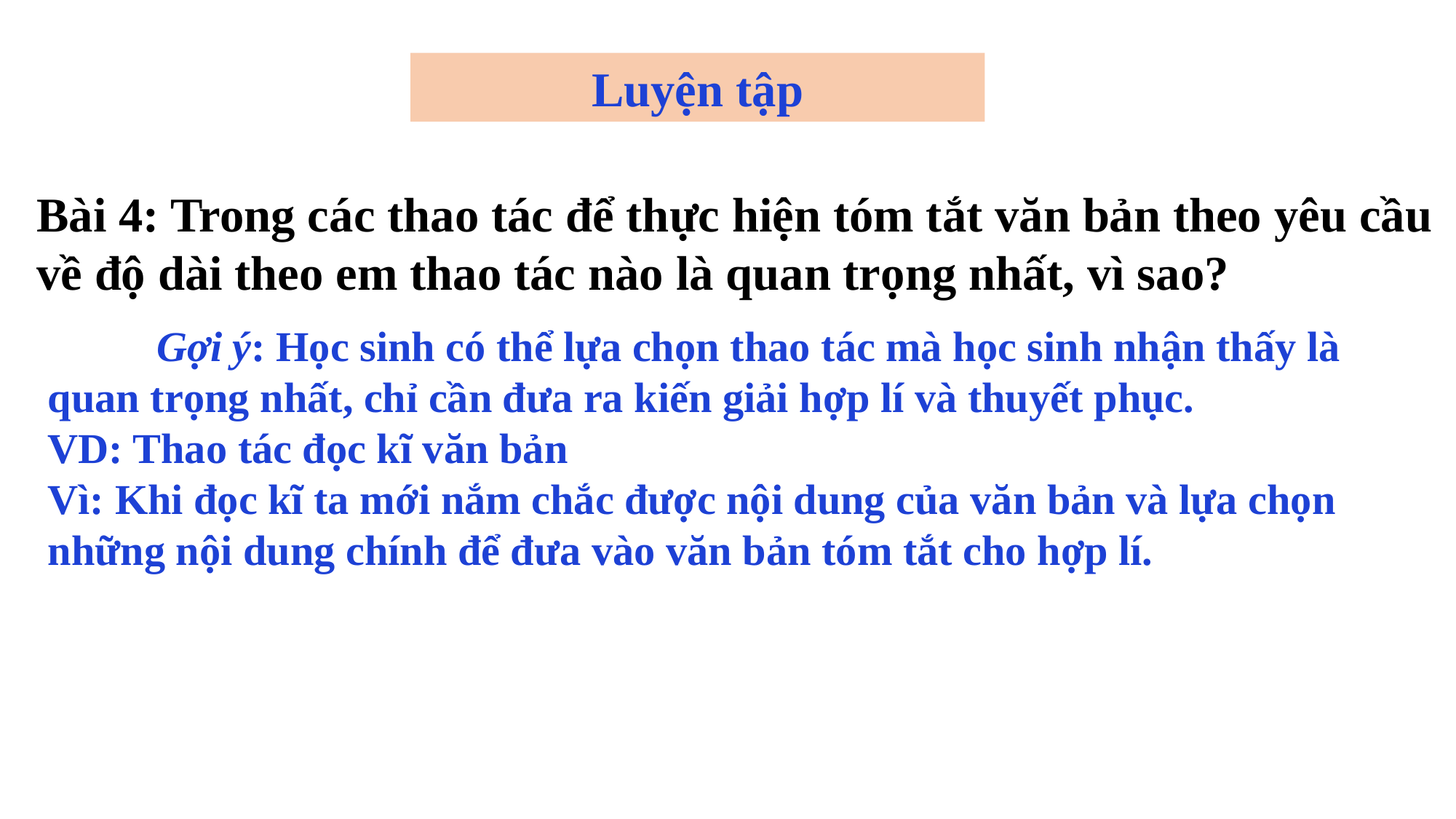

Luyện tập
Bài 4: Trong các thao tác để thực hiện tóm tắt văn bản theo yêu cầu về độ dài theo em thao tác nào là quan trọng nhất, vì sao?

	Gợi ý: Học sinh có thể lựa chọn thao tác mà học sinh nhận thấy là quan trọng nhất, chỉ cần đưa ra kiến giải hợp lí và thuyết phục.
VD: Thao tác đọc kĩ văn bản
Vì: Khi đọc kĩ ta mới nắm chắc được nội dung của văn bản và lựa chọn những nội dung chính để đưa vào văn bản tóm tắt cho hợp lí.